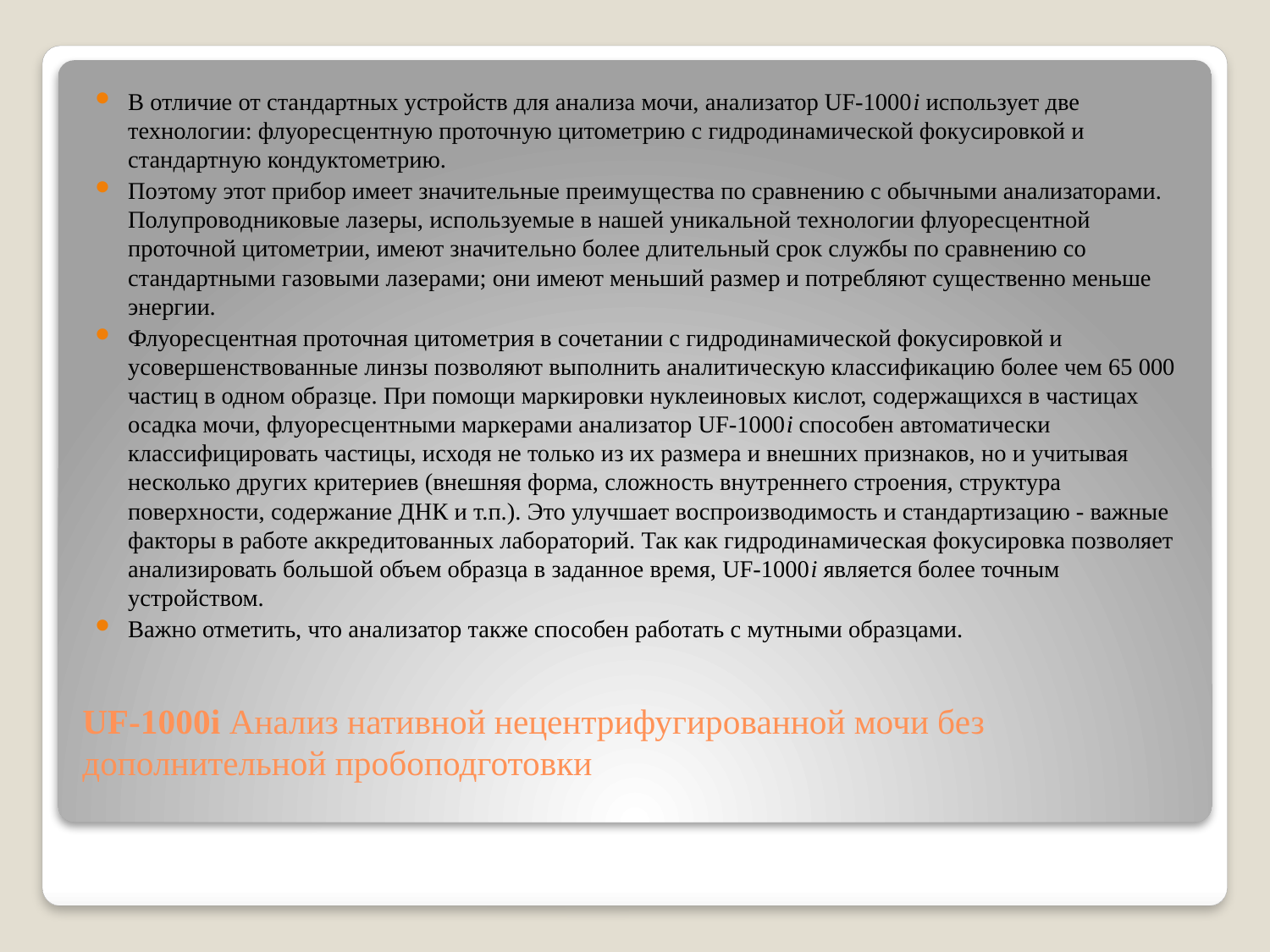

В отличие от стандартных устройств для анализа мочи, анализатор UF-1000i использует две технологии: флуоресцентную проточную цитометрию с гидродинамической фокусировкой и стандартную кондуктометрию.
Поэтому этот прибор имеет значительные преимущества по сравнению с обычными анализаторами. Полупроводниковые лазеры, используемые в нашей уникальной технологии флуоресцентной проточной цитометрии, имеют значительно более длительный срок службы по сравнению со стандартными газовыми лазерами; они имеют меньший размер и потребляют существенно меньше энергии.
Флуоресцентная проточная цитометрия в сочетании с гидродинамической фокусировкой и усовершенствованные линзы позволяют выполнить аналитическую классификацию более чем 65 000 частиц в одном образце. При помощи маркировки нуклеиновых кислот, содержащихся в частицах осадка мочи, флуоресцентными маркерами анализатор UF-1000i способен автоматически классифицировать частицы, исходя не только из их размера и внешних признаков, но и учитывая несколько других критериев (внешняя форма, сложность внутреннего строения, структура поверхности, содержание ДНК и т.п.). Это улучшает воспроизводимость и стандартизацию - важные факторы в работе аккредитованных лабораторий. Так как гидродинамическая фокусировка позволяет анализировать большой объем образца в заданное время, UF-1000i является более точным устройством.
Важно отметить, что анализатор также способен работать с мутными образцами.

# UF-1000i Анализ нативной нецентрифугированной мочи без дополнительной пробоподготовки